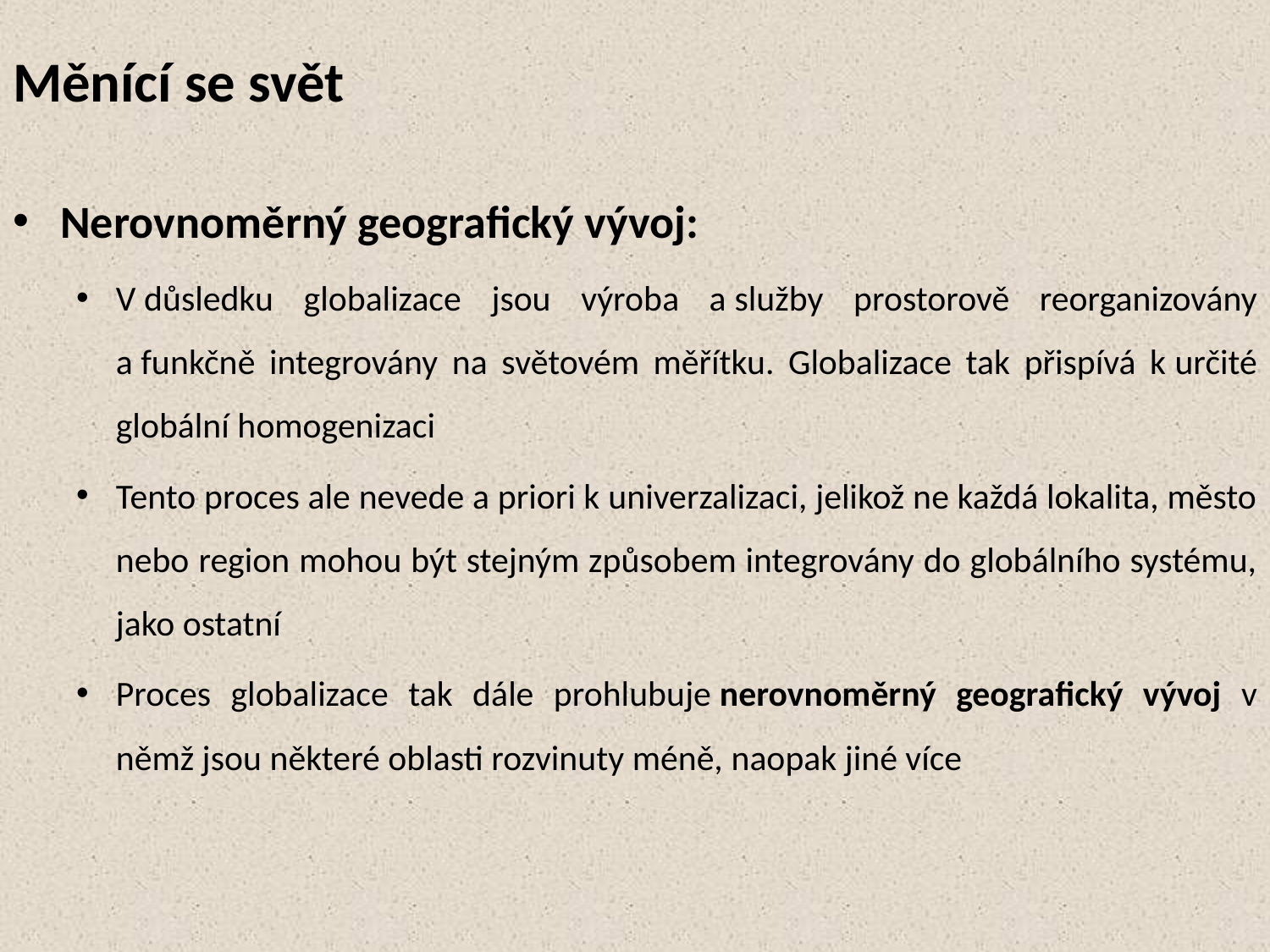

# Měnící se svět
Nerovnoměrný geografický vývoj:
V důsledku globalizace jsou výroba a služby prostorově reorganizovány a funkčně integrovány na světovém měřítku. Globalizace tak přispívá k určité globální homogenizaci
Tento proces ale nevede a priori k univerzalizaci, jelikož ne každá lokalita, město nebo region mohou být stejným způsobem integrovány do globálního systému, jako ostatní
Proces globalizace tak dále prohlubuje nerovnoměrný geografický vývoj v němž jsou některé oblasti rozvinuty méně, naopak jiné více